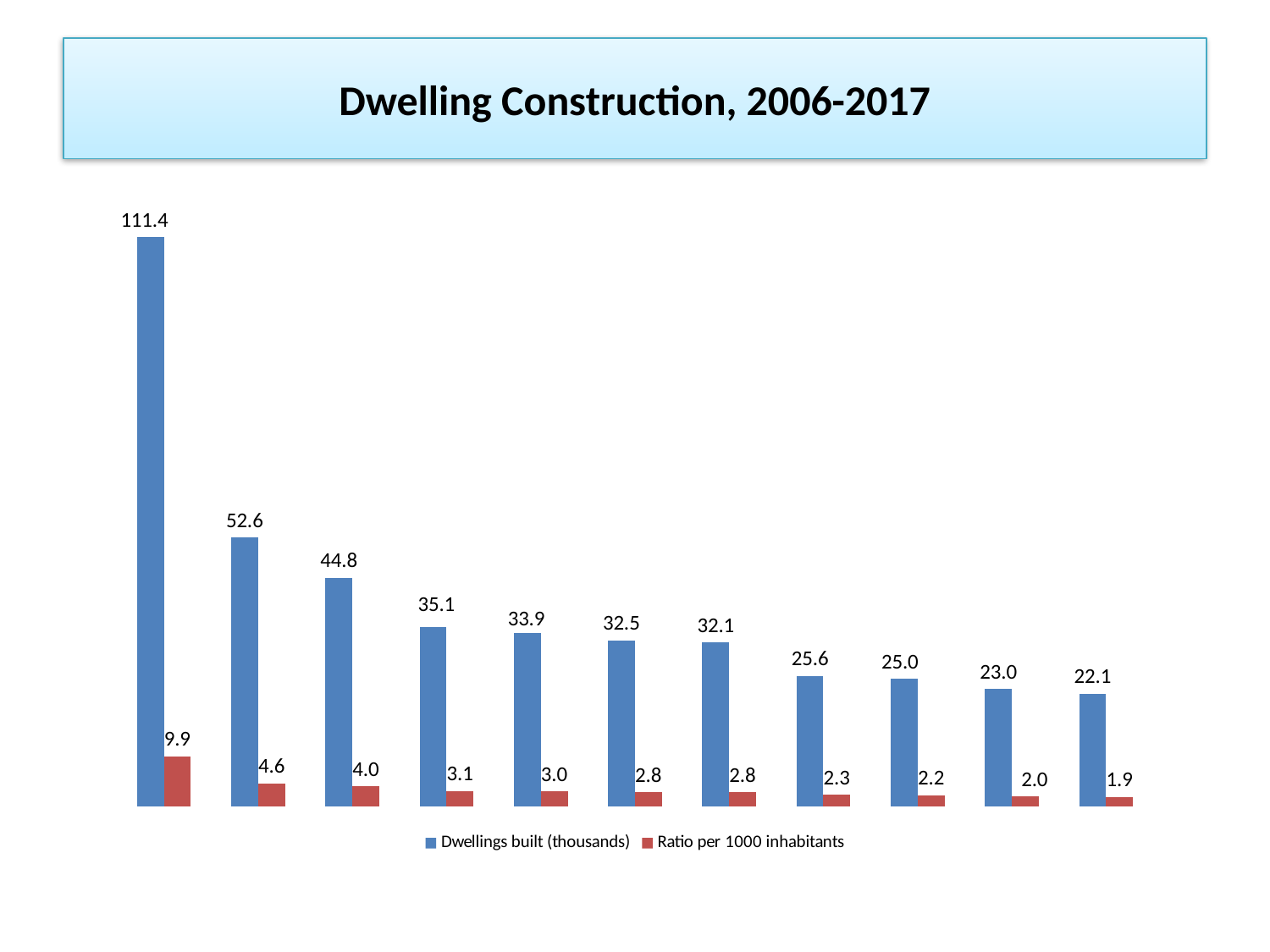

# Dwelling Construction, 2006-2017

### Chart

| Category | Dwellings built (thousands) | Ratio per 1000 inhabitants |
|---|---|---|
| 2006 | 111.4 | 9.9 |
| 2007 | 52.6 | 4.6 |
| 2008 | 44.8 | 4.0 |
| 2009 | 35.1 | 3.1 |
| 2010 | 33.9 | 3.0 |
| 2011 | 32.5 | 2.8 |
| 2012 | 32.1 | 2.8 |
| 2013 | 25.6 | 2.3 |
| 2014 | 25.0 | 2.2 |
| 2015 | 23.0 | 2.0 |
| 2016 | 22.1 | 1.9 |